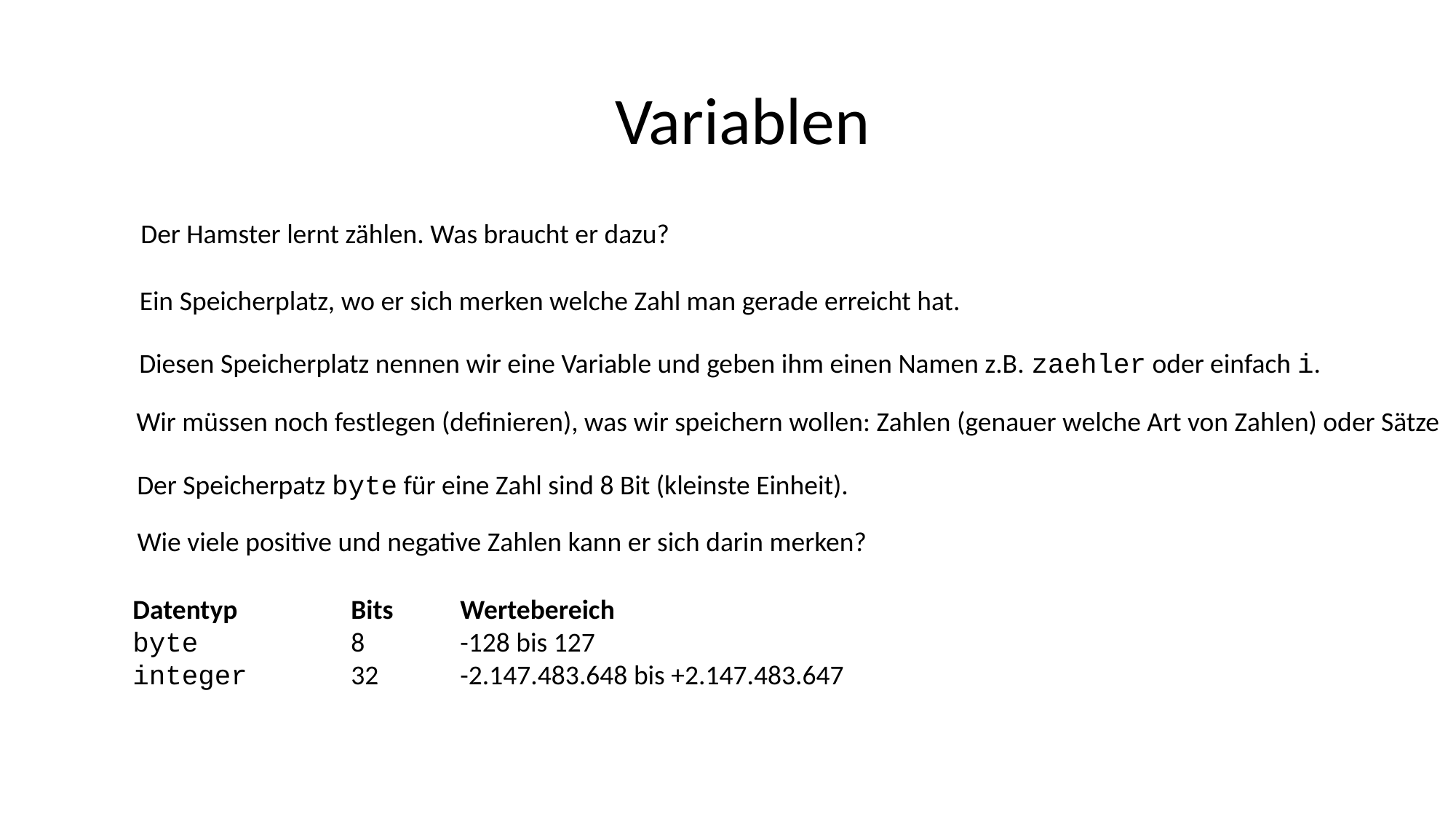

# Variablen
Der Hamster lernt zählen. Was braucht er dazu?
Ein Speicherplatz, wo er sich merken welche Zahl man gerade erreicht hat.
Diesen Speicherplatz nennen wir eine Variable und geben ihm einen Namen z.B. zaehler oder einfach i.
Wir müssen noch festlegen (definieren), was wir speichern wollen: Zahlen (genauer welche Art von Zahlen) oder Sätze
Der Speicherpatz byte für eine Zahl sind 8 Bit (kleinste Einheit).
Wie viele positive und negative Zahlen kann er sich darin merken?
Datentyp		Bits	Wertebereich
byte		8	-128 bis 127
integer	32	-2.147.483.648 bis +2.147.483.647